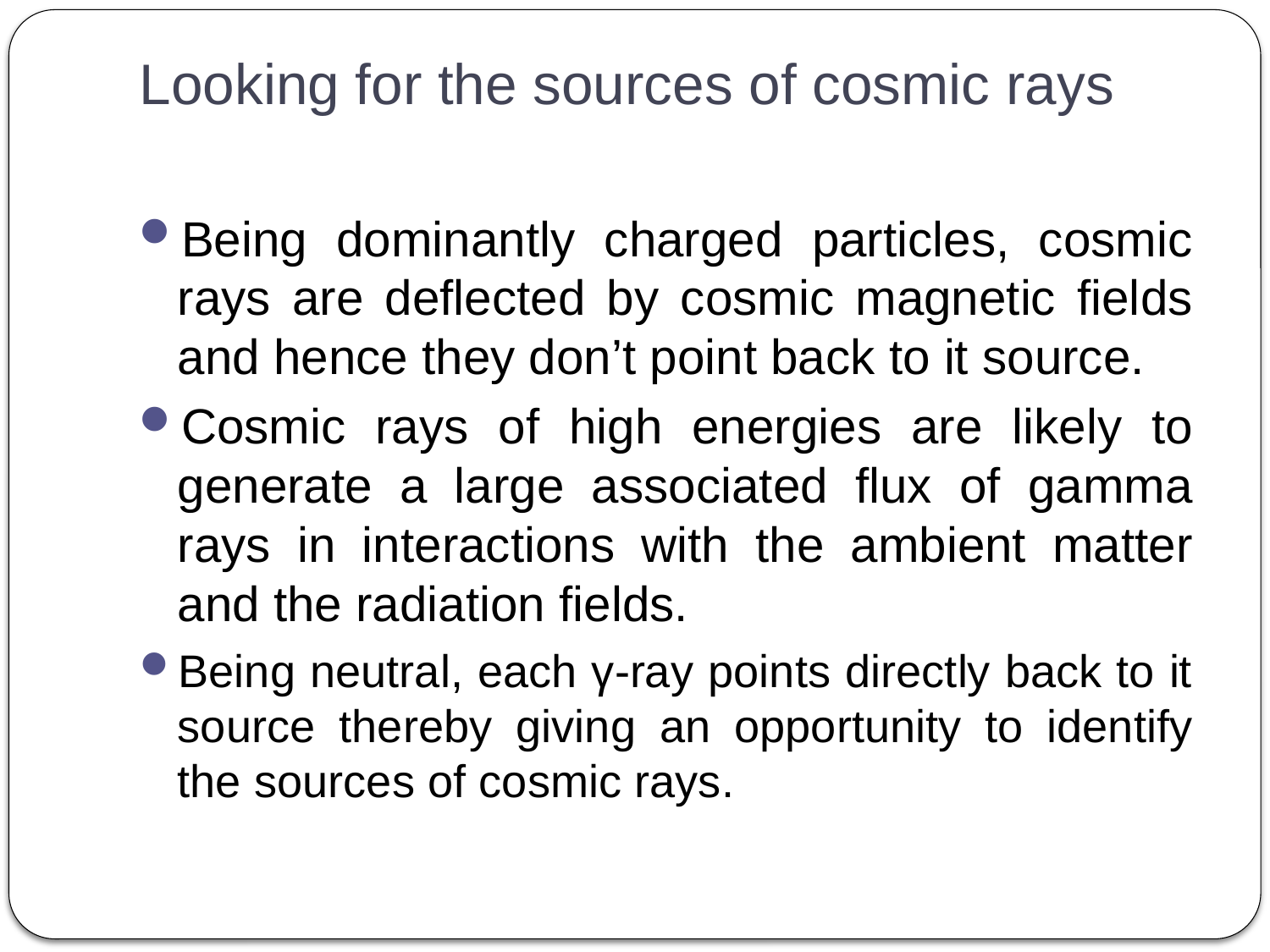

# Looking for the sources of cosmic rays
Being dominantly charged particles, cosmic rays are deflected by cosmic magnetic fields and hence they don’t point back to it source.
Cosmic rays of high energies are likely to generate a large associated flux of gamma rays in interactions with the ambient matter and the radiation fields.
Being neutral, each γ-ray points directly back to it source thereby giving an opportunity to identify the sources of cosmic rays.